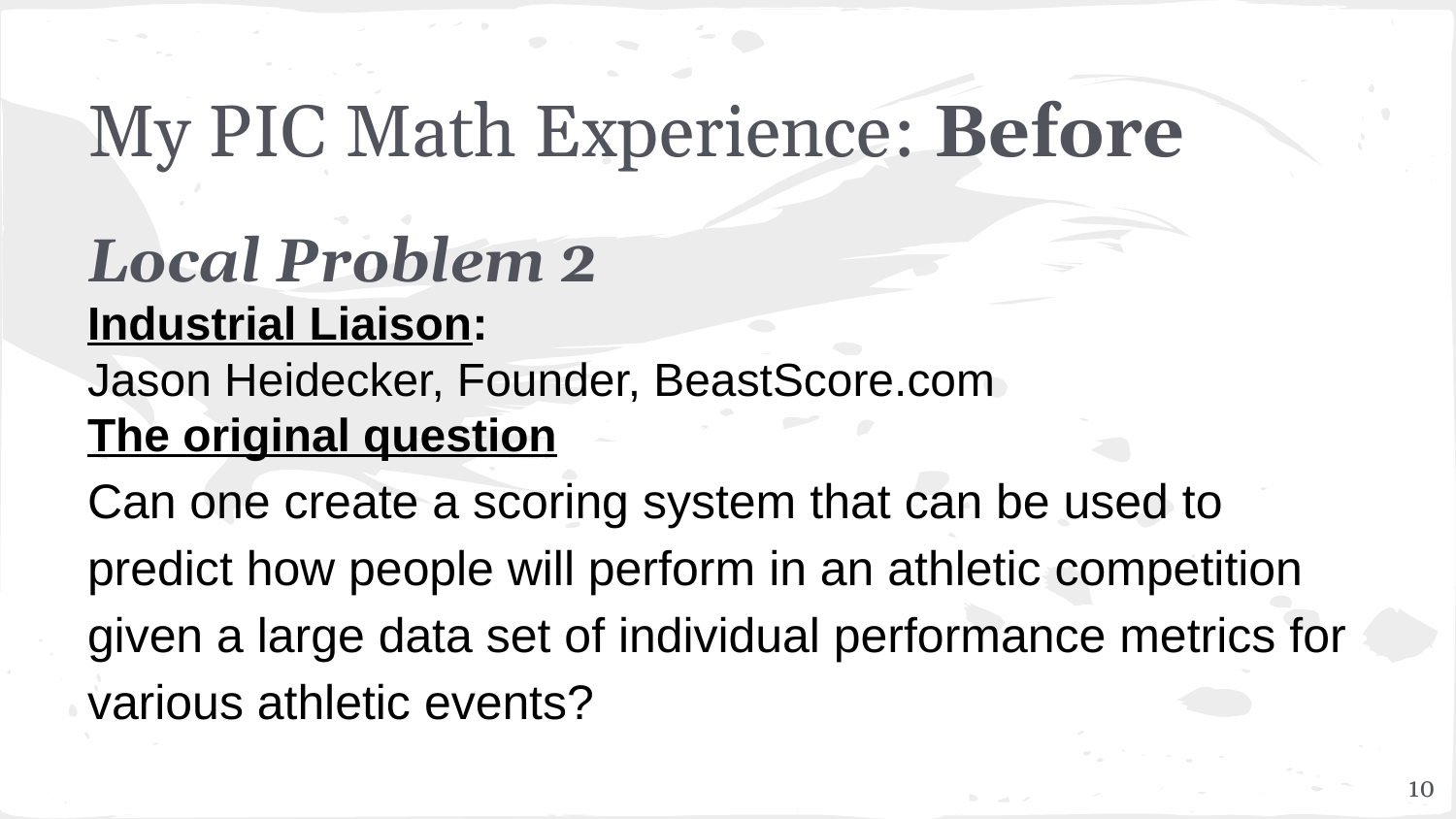

# My PIC Math Experience: Before
Local Problem 2
Industrial Liaison:
Jason Heidecker, Founder, BeastScore.com
The original question
Can one create a scoring system that can be used to predict how people will perform in an athletic competition given a large data set of individual performance metrics for various athletic events?

10